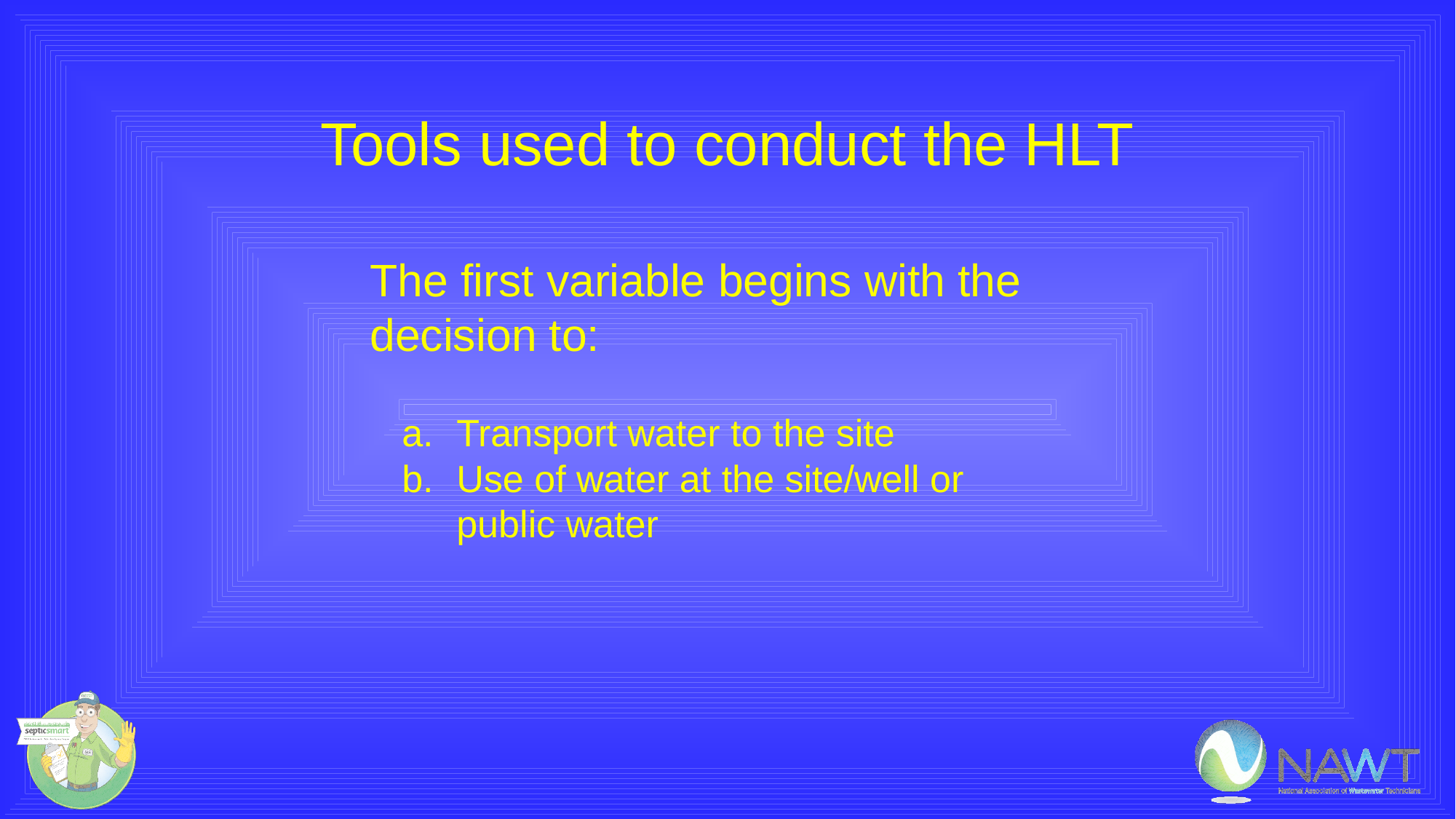

4
# Tools used to conduct the HLT
The first variable begins with the decision to:
Transport water to the site
Use of water at the site/well or public water